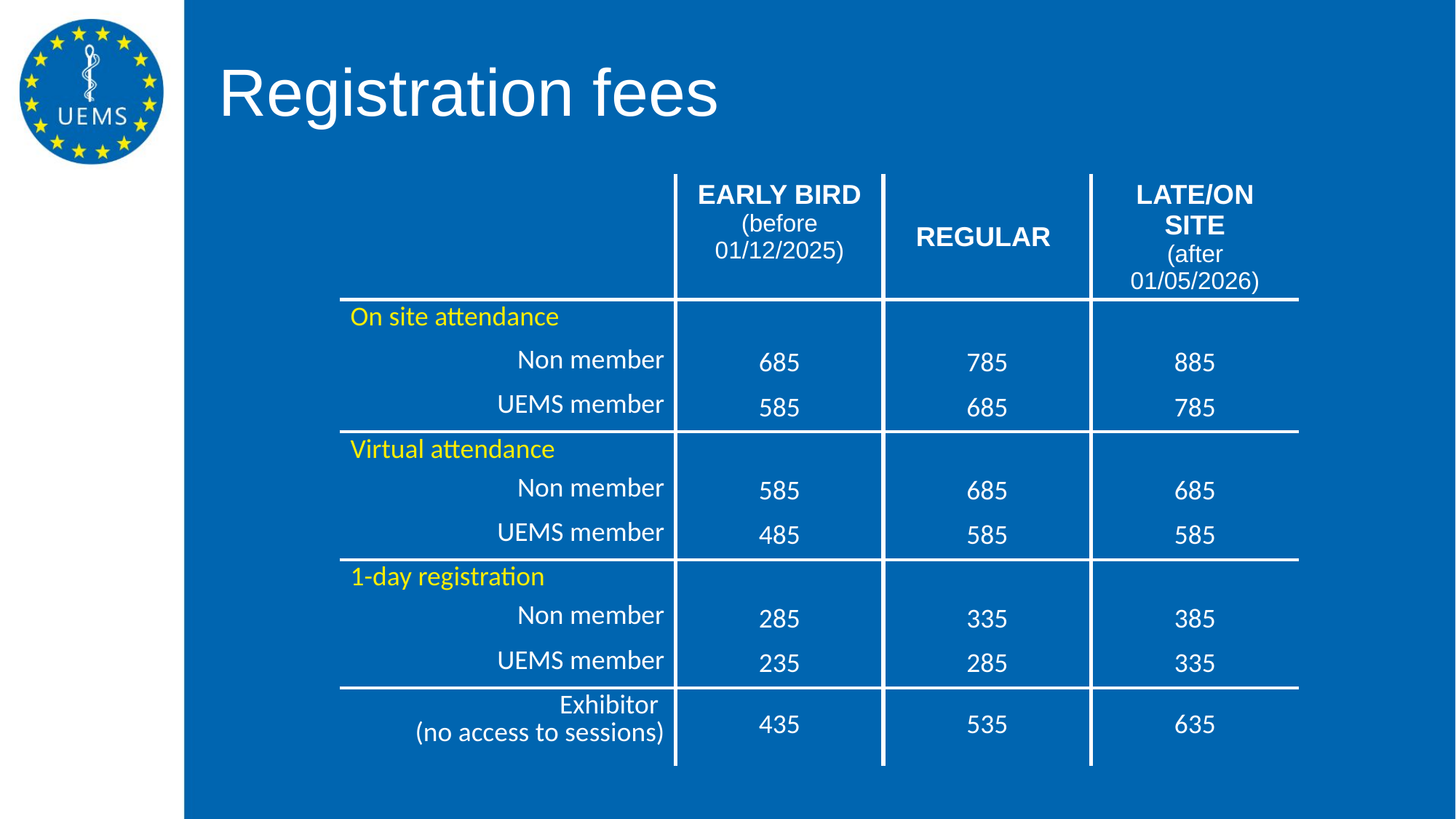

# Registration fees
|  | EARLY BIRD (before 01/12/2025) | REGULAR | LATE/ON SITE (after 01/05/2026) |
| --- | --- | --- | --- |
| On site attendance |  |  |  |
| Non member | 685 | 785 | 885 |
| UEMS member | 585 | 685 | 785 |
| Virtual attendance |  |  |  |
| Non member | 585 | 685 | 685 |
| UEMS member | 485 | 585 | 585 |
| 1-day registration |  |  |  |
| Non member | 285 | 335 | 385 |
| UEMS member | 235 | 285 | 335 |
| Exhibitor (no access to sessions) | 435 | 535 | 635 |